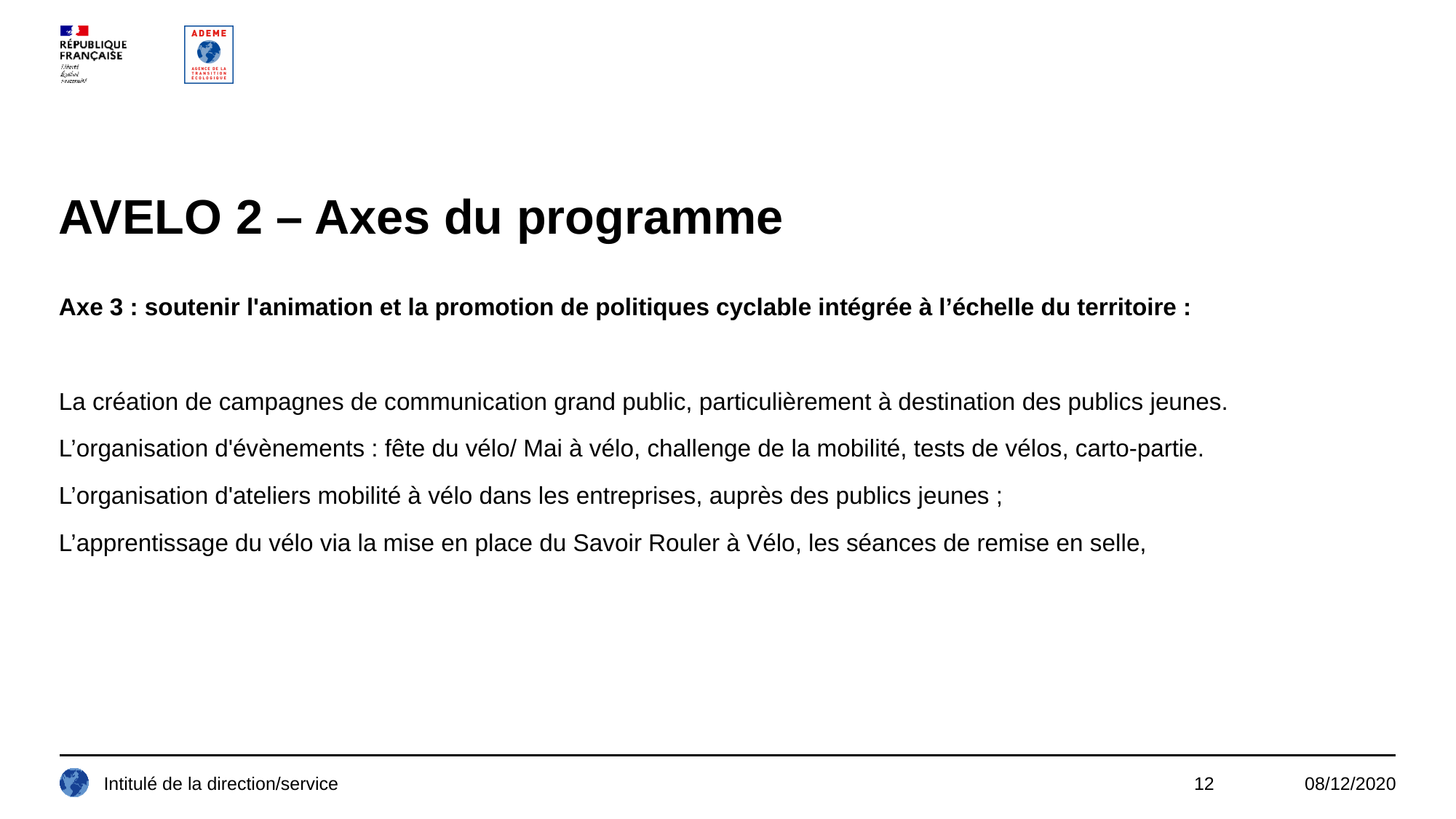

# AVELO 2 – Axes du programme
Axe 3 : soutenir l'animation et la promotion de politiques cyclable intégrée à l’échelle du territoire :

La création de campagnes de communication grand public, particulièrement à destination des publics jeunes.
L’organisation d'évènements : fête du vélo/ Mai à vélo, challenge de la mobilité, tests de vélos, carto-partie.
L’organisation d'ateliers mobilité à vélo dans les entreprises, auprès des publics jeunes ;
L’apprentissage du vélo via la mise en place du Savoir Rouler à Vélo, les séances de remise en selle,

Intitulé de la direction/service
12
08/12/2020